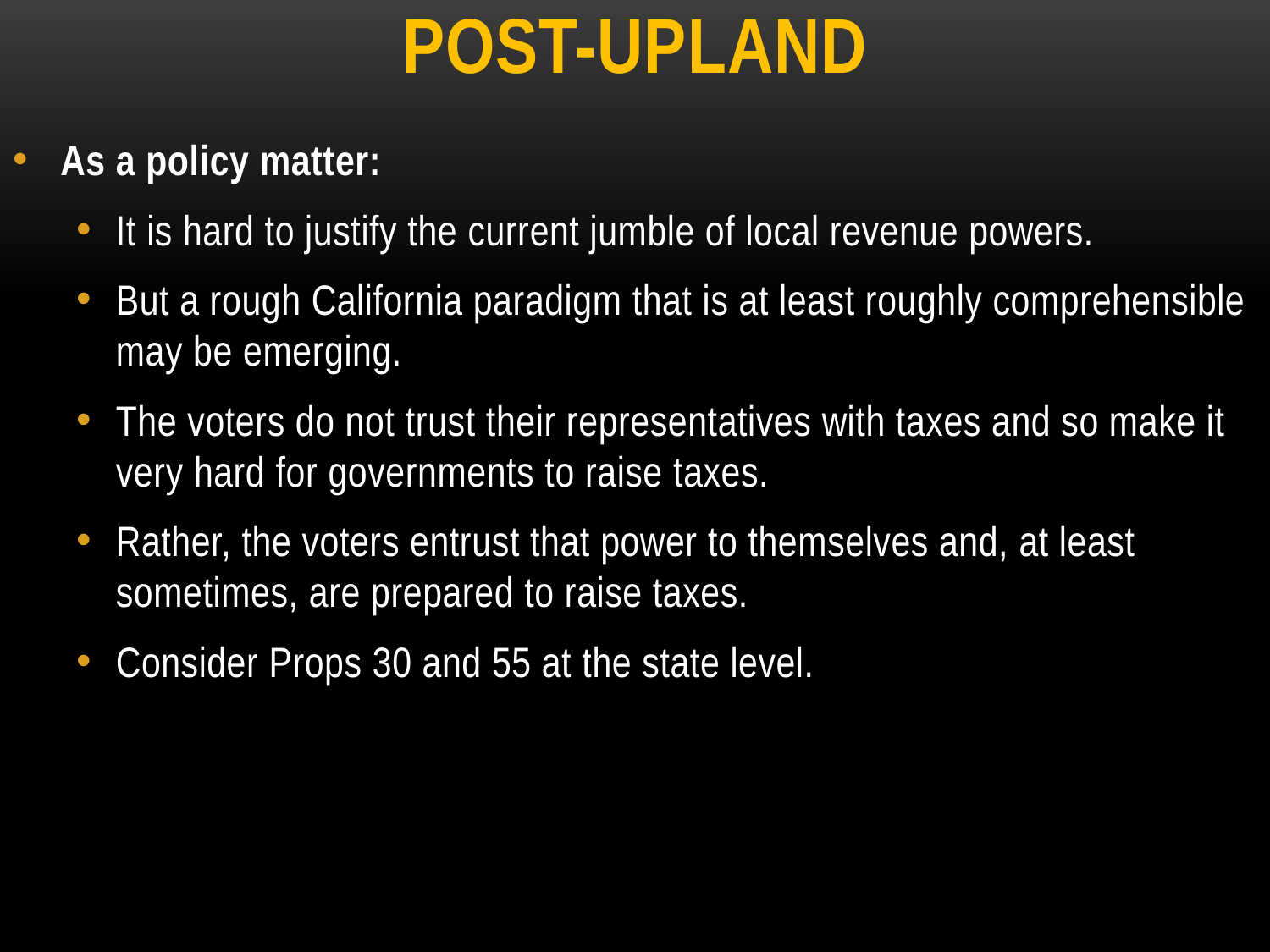

Post-upland
As a policy matter:
It is hard to justify the current jumble of local revenue powers.
But a rough California paradigm that is at least roughly comprehensible may be emerging.
The voters do not trust their representatives with taxes and so make it very hard for governments to raise taxes.
Rather, the voters entrust that power to themselves and, at least sometimes, are prepared to raise taxes.
Consider Props 30 and 55 at the state level.